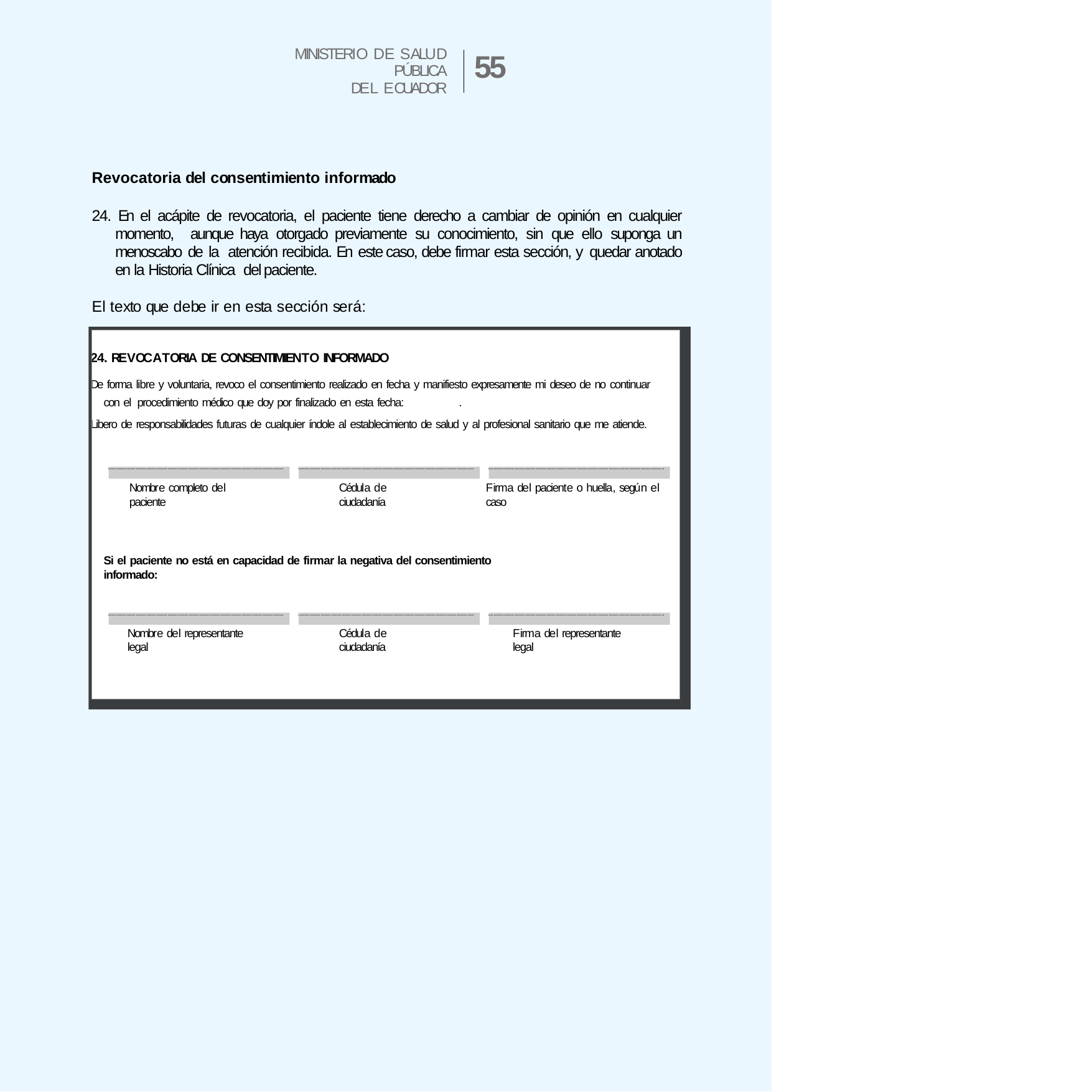

MINISTERIO DE SALUD PÚBLICA
DEL ECUADOR
55

Revocatoria del consentimiento informado

24. En el acápite de revocatoria, el paciente tiene derecho a cambiar de opinión en cualquier momento,  aunque haya otorgado previamente su conocimiento, sin que ello suponga un menoscabo de la  atención recibida. En este caso, debe firmar esta sección, y quedar anotado en la Historia Clínica  del paciente.

El texto que debe ir en esta sección será:

24. REVOCATORIA DE CONSENTIMIENTO INFORMADO
De forma libre y voluntaria, revoco el consentimiento realizado en fecha y manifiesto expresamente mi deseo de no continuar con el  procedimiento médico que doy por finalizado en esta fecha:	.
Libero de responsabilidades futuras de cualquier índole al establecimiento de salud y al profesional sanitario que me atiende.

Nombre completo del paciente
Cédula de ciudadanía
Firma del paciente o huella, según el caso
Si el paciente no está en capacidad de firmar la negativa del consentimiento informado:

Nombre del representante legal
Cédula de ciudadanía
Firma del representante legal